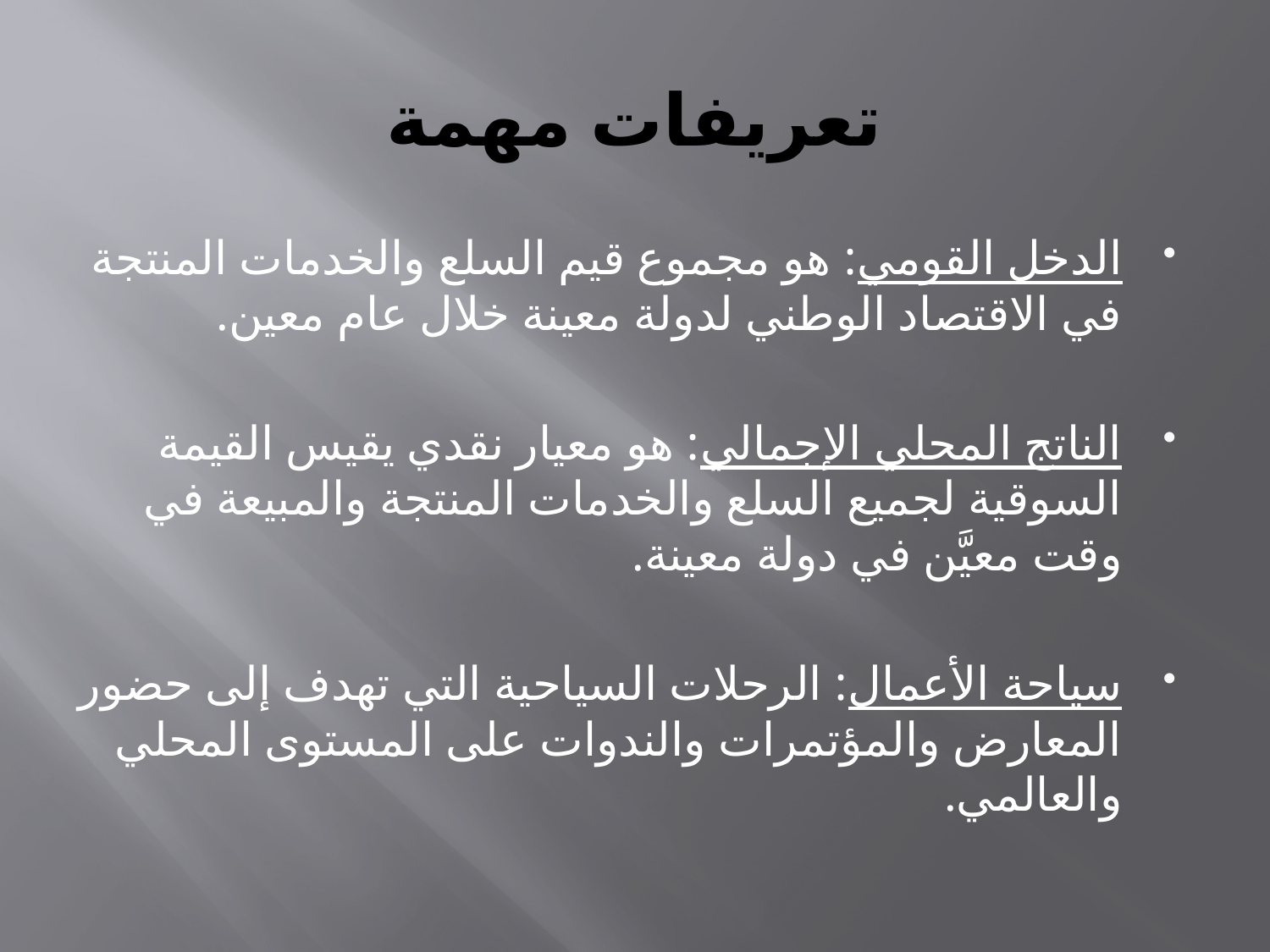

# تعريفات مهمة
الدخل القومي: هو مجموع قيم السلع والخدمات المنتجة في الاقتصاد الوطني لدولة معينة خلال عام معين.

الناتج المحلي الإجمالي: هو معيار نقدي يقيس القيمة السوقية لجميع السلع والخدمات المنتجة والمبيعة في وقت معيَّن في دولة معينة.

سياحة الأعمال: الرحلات السياحية التي تهدف إلى حضور المعارض والمؤتمرات والندوات على المستوى المحلي والعالمي.